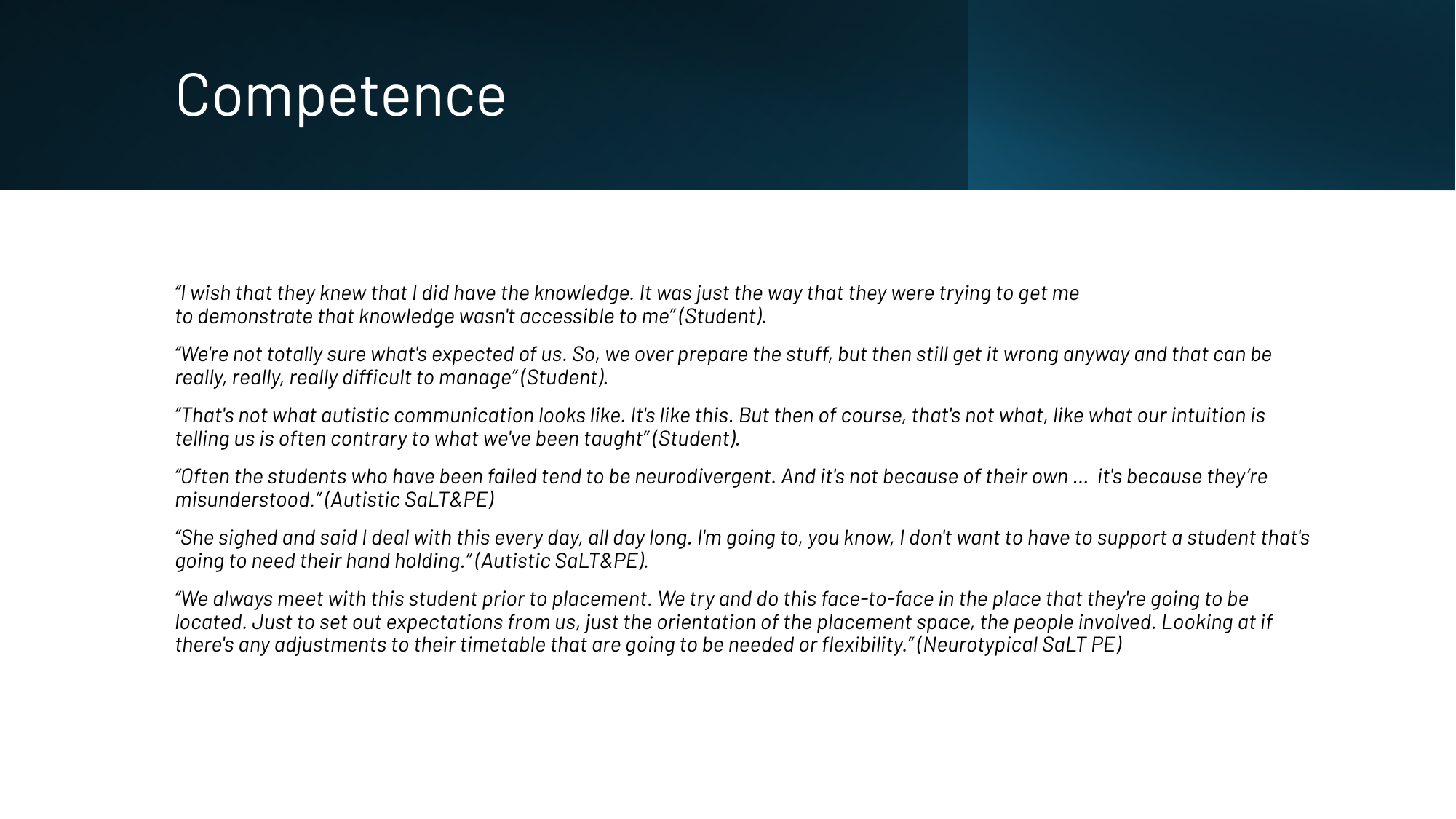

# Competence
‘’I wish that they knew that I did have the knowledge. It was just the way that they were trying to get me to demonstrate that knowledge wasn't accessible to me’’ (Student).
‘’We're not totally sure what's expected of us. So, we over prepare the stuff, but then still get it wrong anyway and that can be really, really, really difficult to manage” (Student).
‘’That's not what autistic communication looks like. It's like this. But then of course, that's not what, like what our intuition is telling us is often contrary to what we've been taught’’ (Student).
‘’Often the students who have been failed tend to be neurodivergent. And it's not because of their own …  it's because they’re misunderstood.” (Autistic SaLT&PE)
‘’She sighed and said I deal with this every day, all day long. I'm going to, you know, I don't want to have to support a student that's going to need their hand holding.” (Autistic SaLT&PE).
‘’We always meet with this student prior to placement. We try and do this face-to-face in the place that they're going to be located. Just to set out expectations from us, just the orientation of the placement space, the people involved. Looking at if there's any adjustments to their timetable that are going to be needed or flexibility.” (Neurotypical SaLT PE)